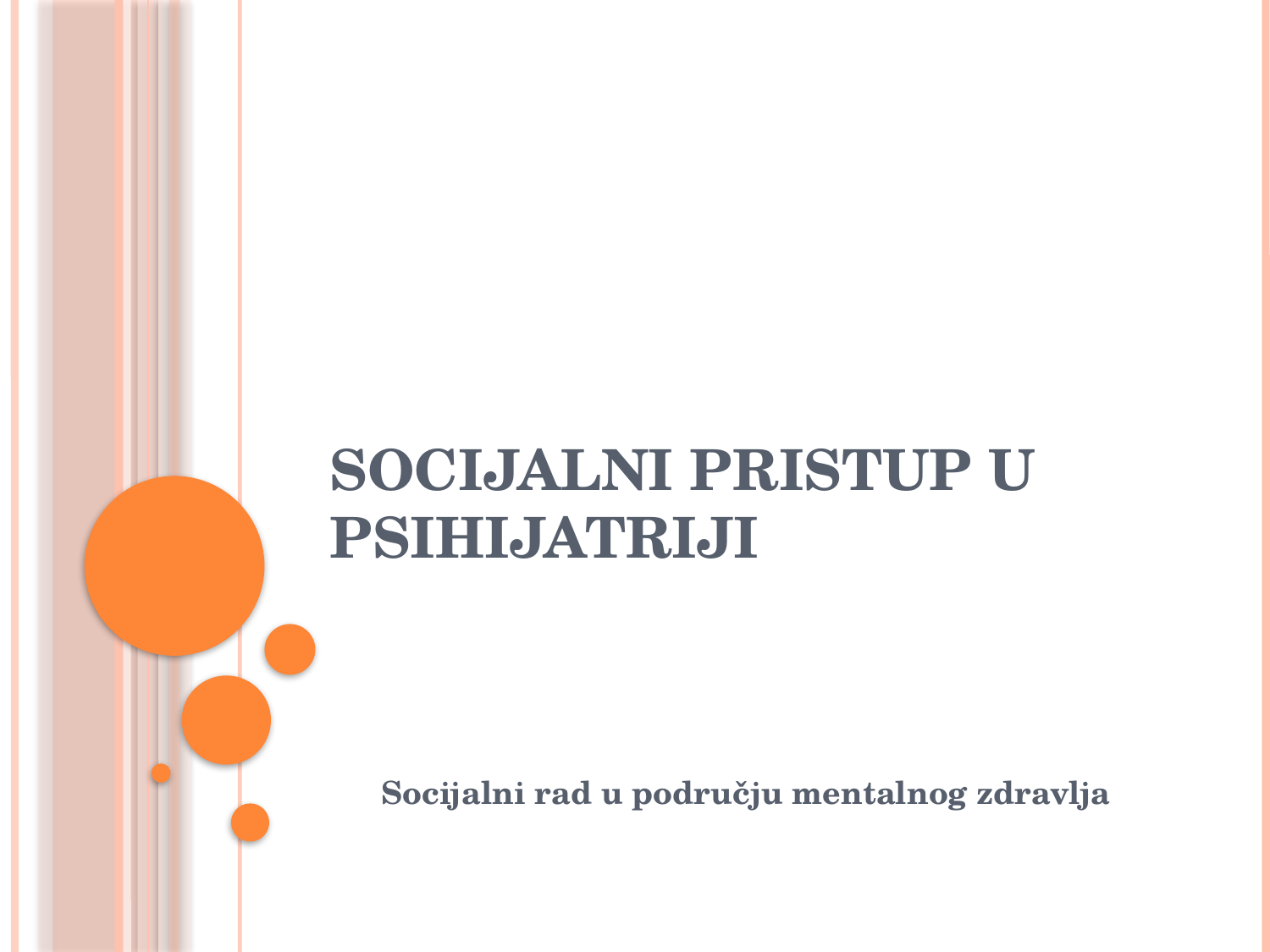

# SOCIJALNI PRISTUP U PSIHIJATRIJI
Socijalni rad u području mentalnog zdravlja